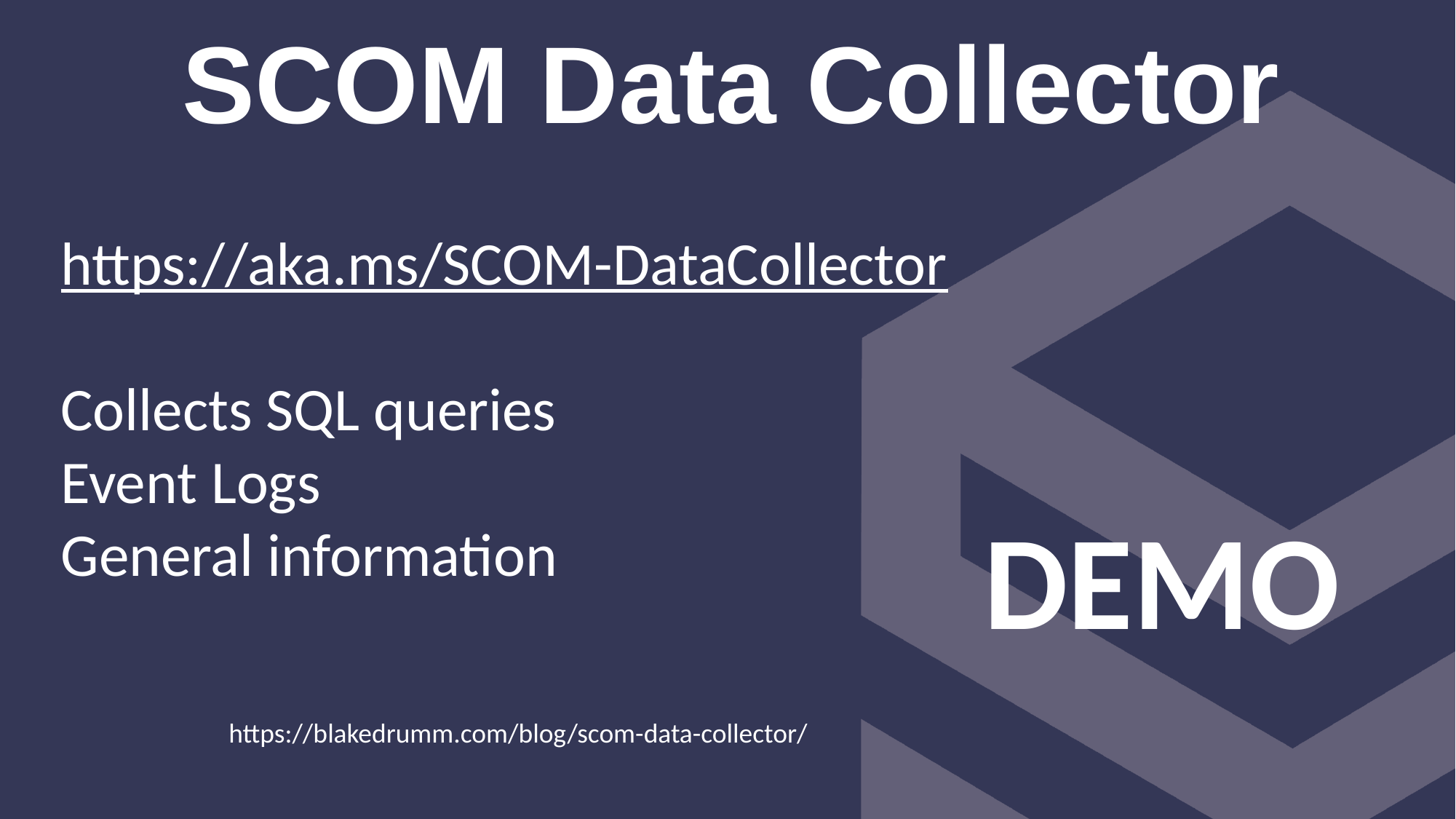

# SCOM Data Collector
https://aka.ms/SCOM-DataCollector

Collects SQL queries
Event Logs
General information

DEMO

https://blakedrumm.com/blog/scom-data-collector/